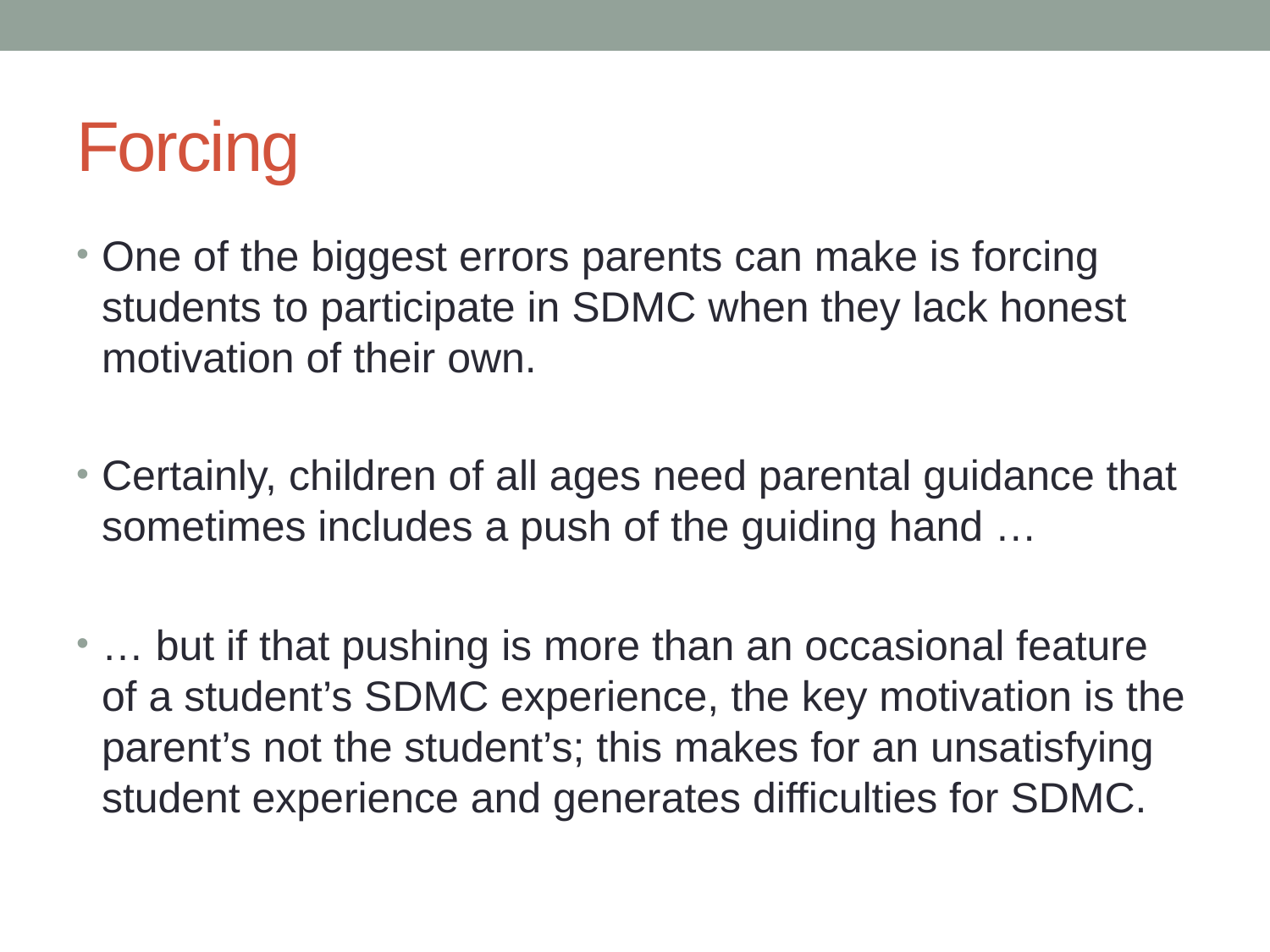

# Forcing
One of the biggest errors parents can make is forcing students to participate in SDMC when they lack honest motivation of their own.

Certainly, children of all ages need parental guidance that sometimes includes a push of the guiding hand …

… but if that pushing is more than an occasional feature of a student’s SDMC experience, the key motivation is the parent’s not the student’s; this makes for an unsatisfying student experience and generates difficulties for SDMC.